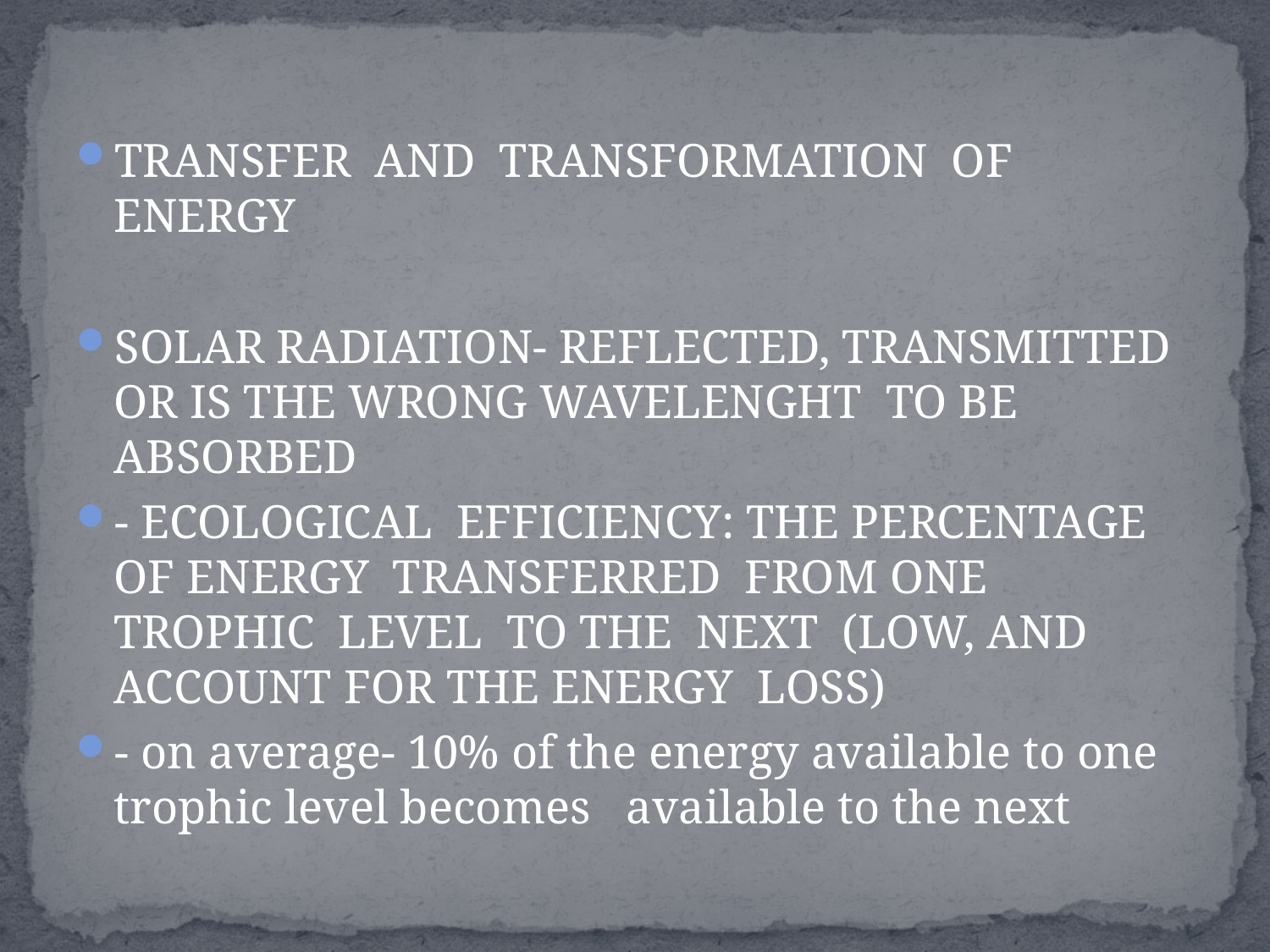

#

TRANSFER  AND  TRANSFORMATION  OF  ENERGY

SOLAR RADIATION- REFLECTED, TRANSMITTED OR IS THE WRONG WAVELENGHT  TO BE  ABSORBED
- ECOLOGICAL  EFFICIENCY: THE PERCENTAGE  OF ENERGY  TRANSFERRED  FROM ONE TROPHIC  LEVEL  TO THE  NEXT  (LOW, AND ACCOUNT FOR THE ENERGY  LOSS)
- on average- 10% of the energy available to one trophic level becomes   available to the next